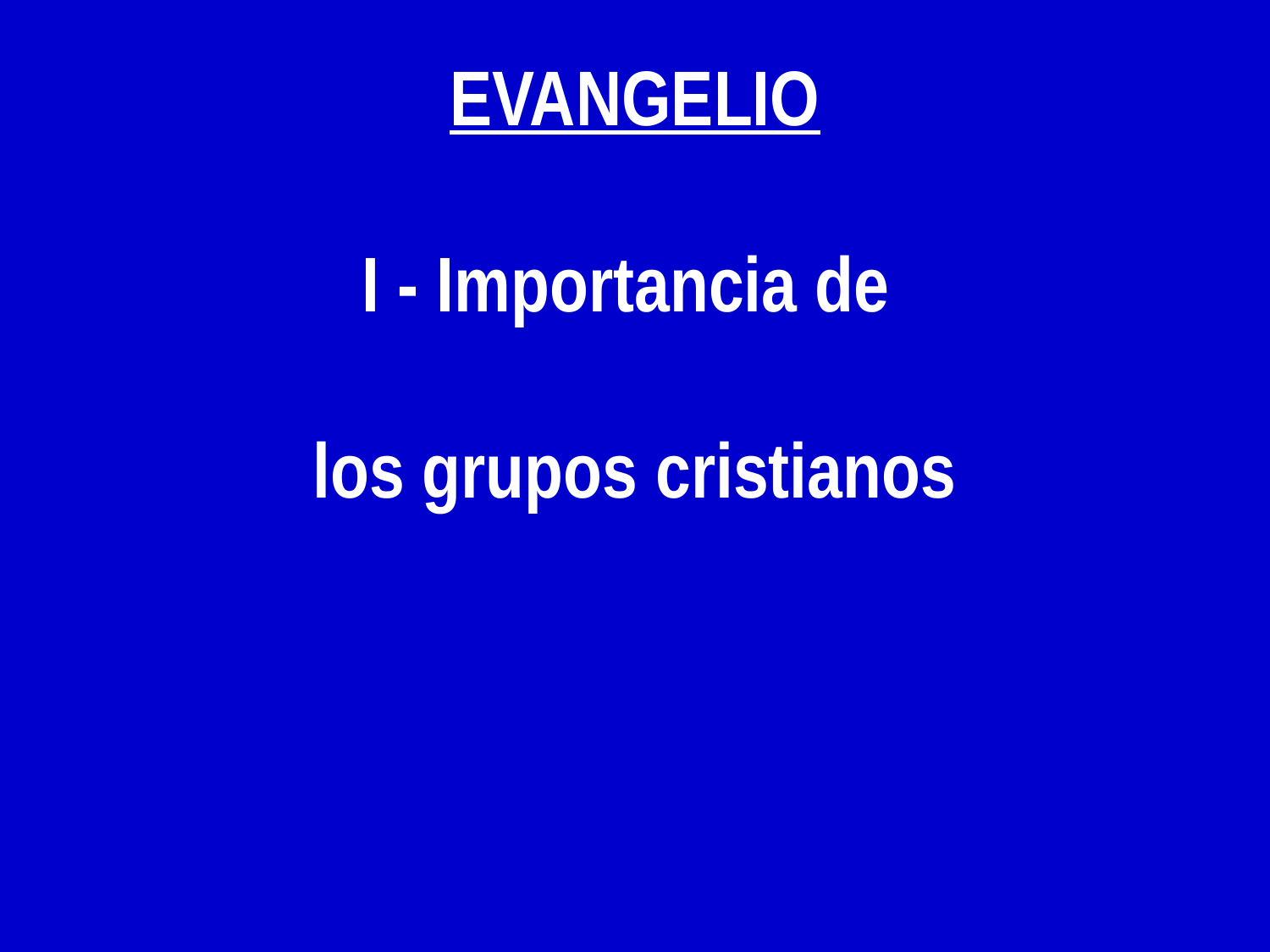

EVANGELIO

I - Importancia de

los grupos cristianos